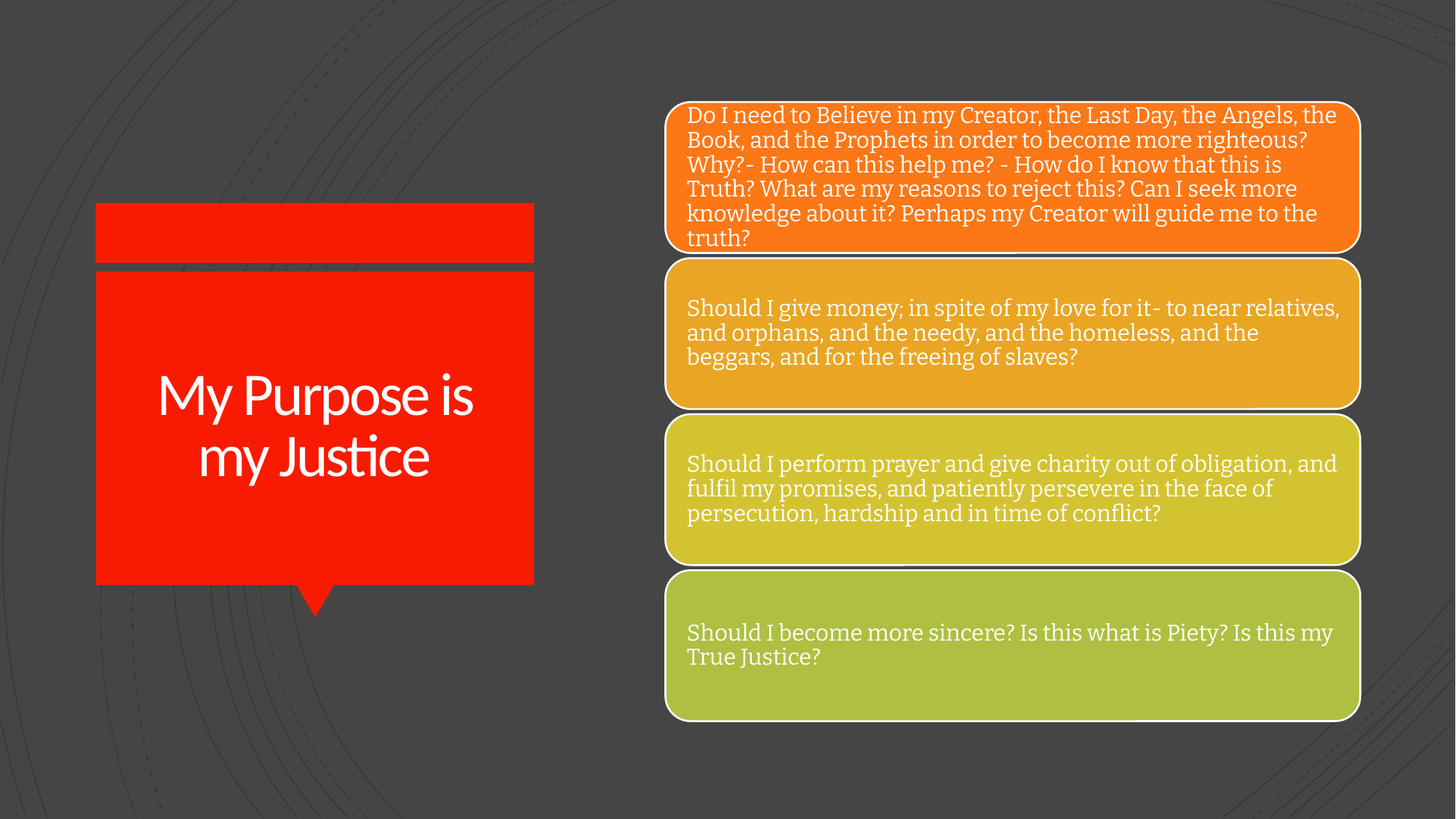

Do I need to Believe in my Creator, the Last Day, the Angels, the Book, and the Prophets in order to become more righteous? Why?- How can this help me? - How do I know that this is Truth? What are my reasons to reject this? Can I seek more knowledge about it? Perhaps my Creator will guide me to the truth?
Should I give money; in spite of my love for it- to near relatives, and orphans, and the needy, and the homeless, and the beggars, and for the freeing of slaves?
Should I perform prayer and give charity out of obligation, and fulfil my promises, and patiently persevere in the face of persecution, hardship and in time of conflict?
Should I become more sincere? Is this what is Piety? Is this my True Justice?
# My Purpose is my Justice